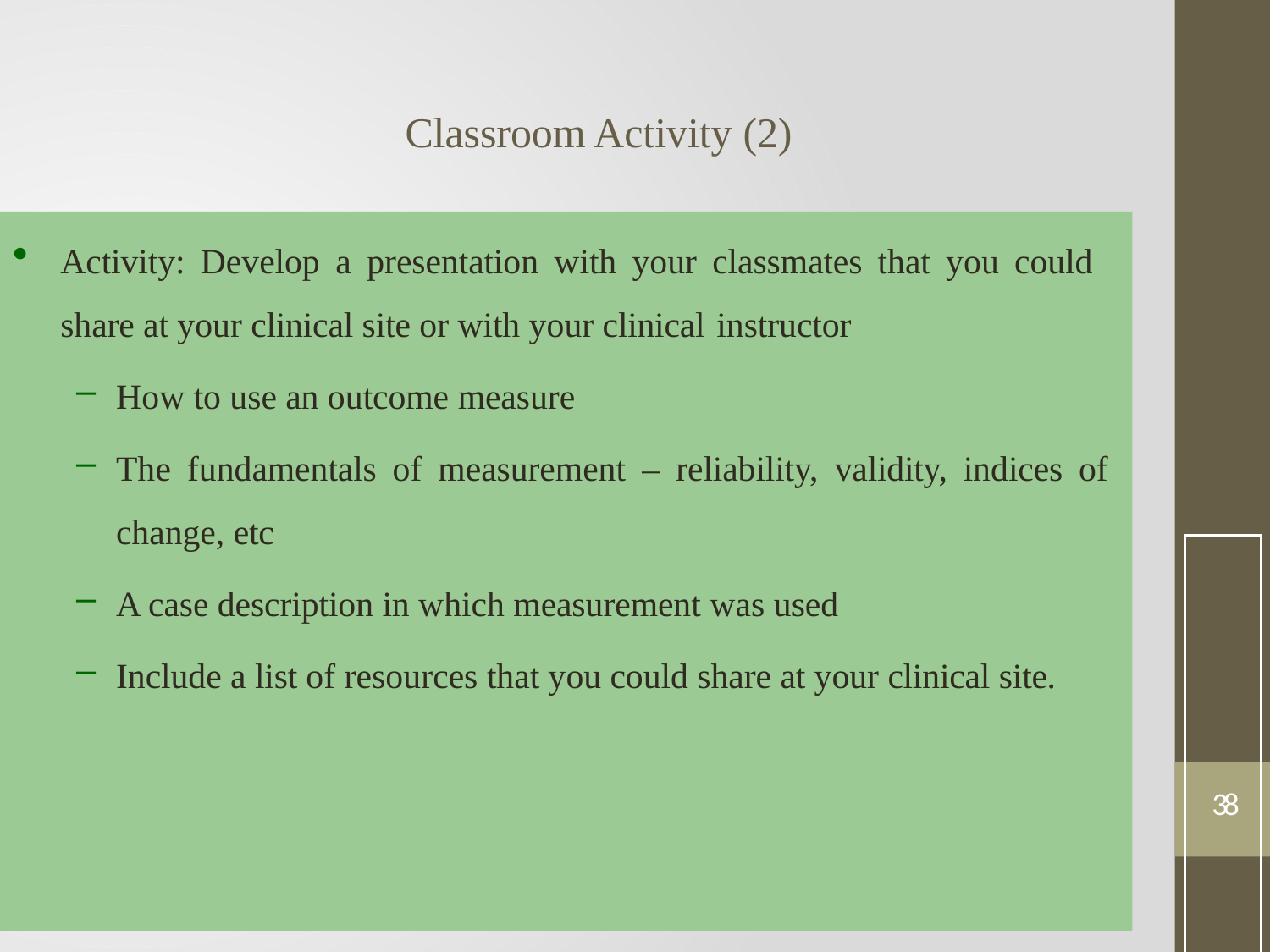

# Classroom Activity (2)

Activity: Develop a presentation with your classmates that you could  share at your clinical site or with your clinical instructor
How to use an outcome measure
The fundamentals of measurement – reliability, validity, indices of change, etc
A case description in which measurement was used
Include a list of resources that you could share at your clinical site.
38